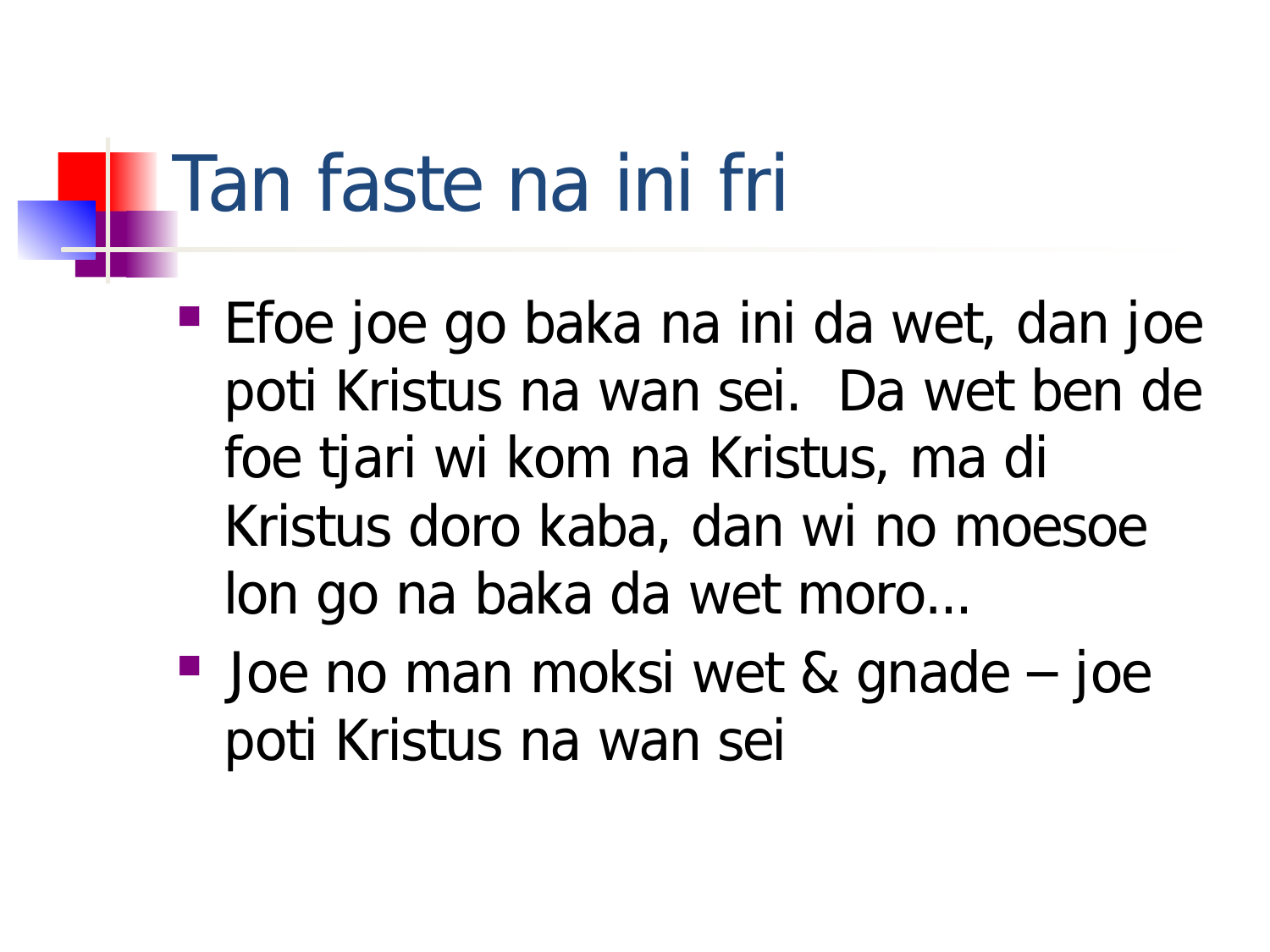

# Tan faste na ini fri
Efoe joe go baka na ini da wet, dan joe poti Kristus na wan sei.  Da wet ben de foe tjari wi kom na Kristus, ma di Kristus doro kaba, dan wi no moesoe lon go na baka da wet moro…
Joe no man moksi wet & gnade – joe poti Kristus na wan sei